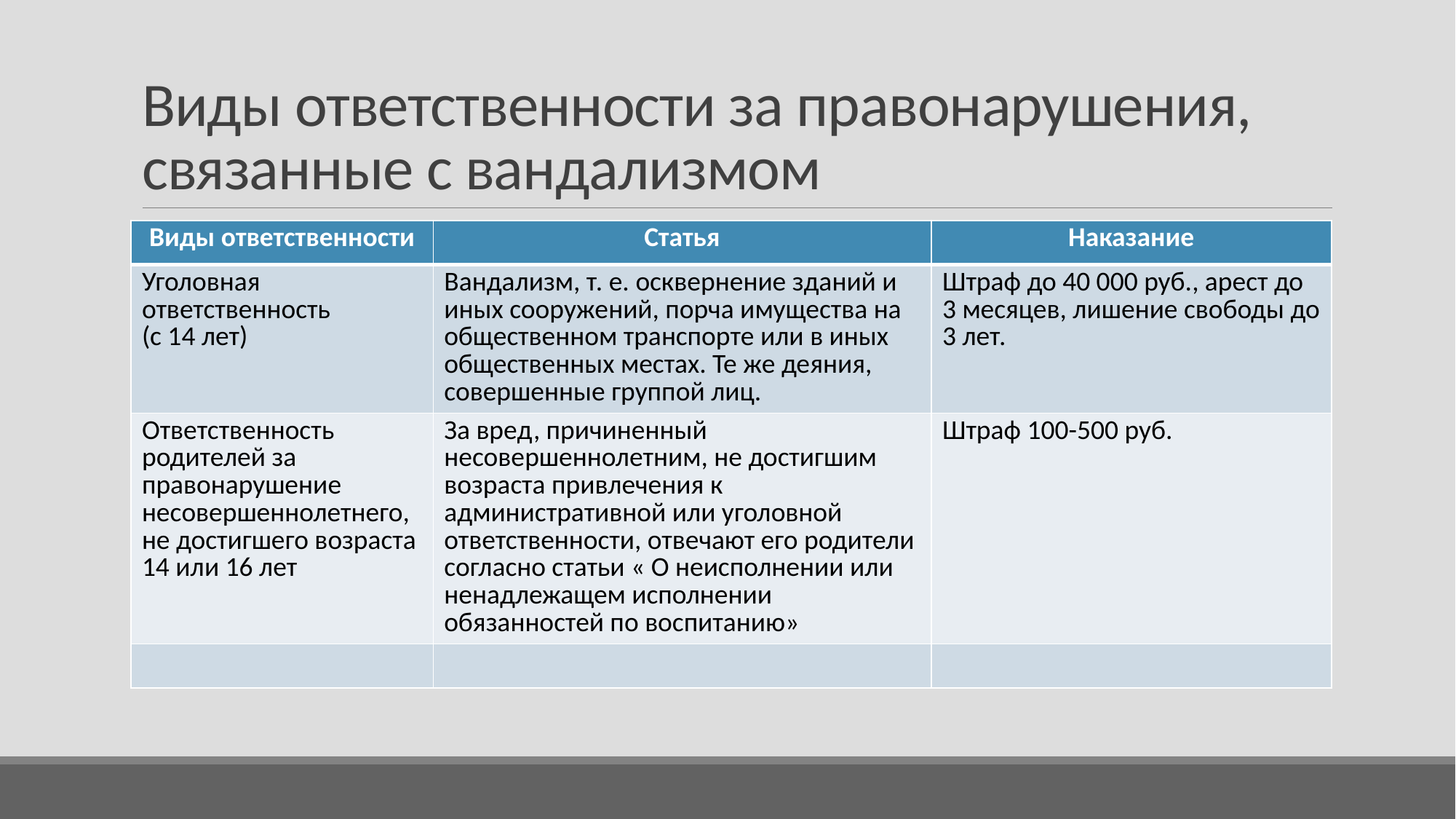

# Виды ответственности за правонарушения, связанные с вандализмом
| Виды ответственности | Статья | Наказание |
| --- | --- | --- |
| Уголовная ответственность (с 14 лет) | Вандализм, т. е. осквернение зданий и иных сооружений, порча имущества на общественном транспорте или в иных общественных местах. Те же деяния, совершенные группой лиц. | Штраф до 40 000 руб., арест до 3 месяцев, лишение свободы до 3 лет. |
| Ответственность родителей за правонарушение несовершеннолетнего, не достигшего возраста 14 или 16 лет | За вред, причиненный несовершеннолетним, не достигшим возраста привлечения к административной или уголовной ответственности, отвечают его родители согласно статьи « О неисполнении или ненадлежащем исполнении обязанностей по воспитанию» | Штраф 100-500 руб. |
|  |  |  |